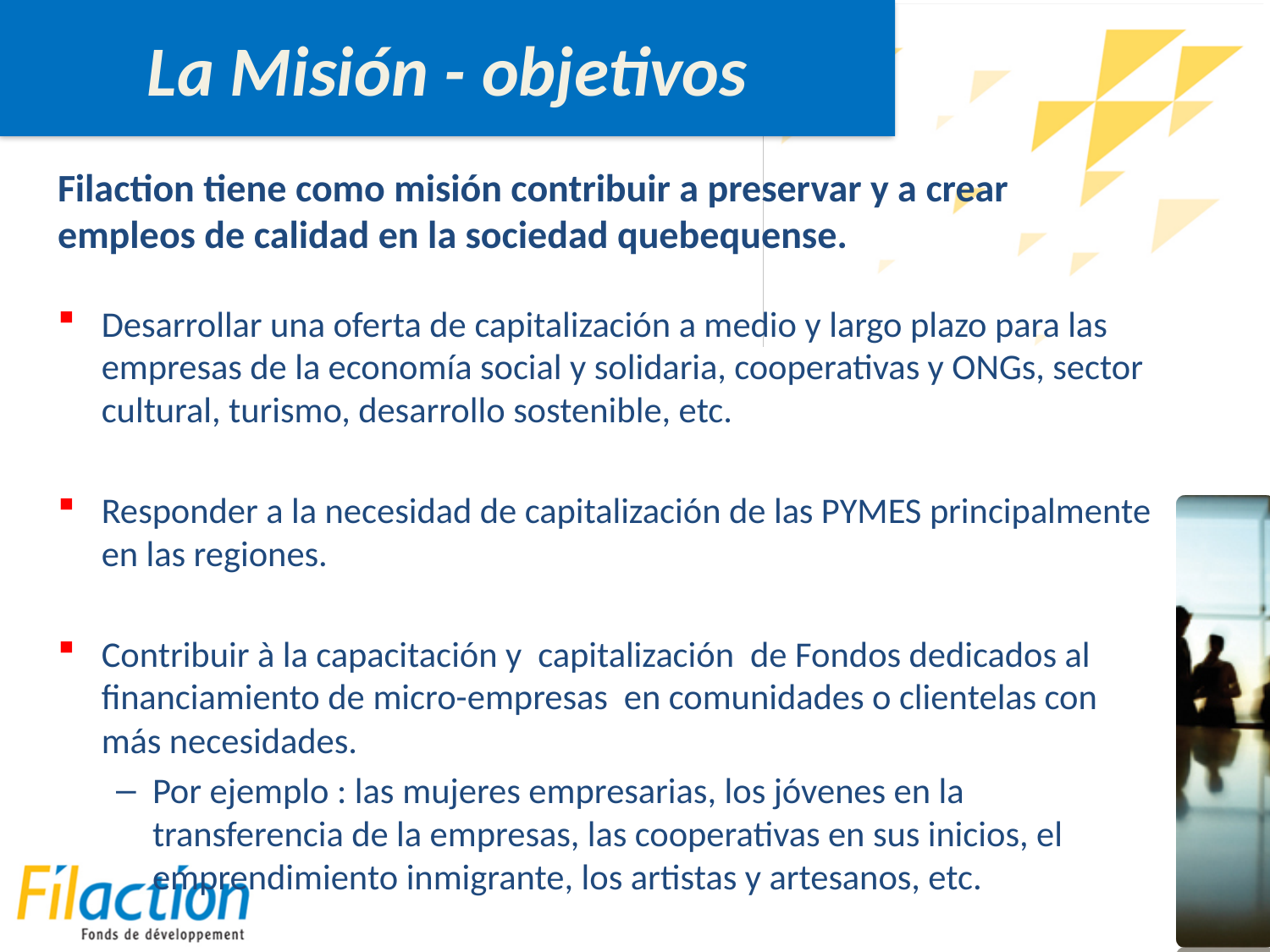

# La Misión - objetivos
Filaction tiene como misión contribuir a preservar y a crear empleos de calidad en la sociedad quebequense.

Desarrollar una oferta de capitalización a medio y largo plazo para las empresas de la economía social y solidaria, cooperativas y ONGs, sector cultural, turismo, desarrollo sostenible, etc.

Responder a la necesidad de capitalización de las PYMES principalmente en las regiones.

Contribuir à la capacitación y  capitalización  de Fondos dedicados al financiamiento de micro-empresas  en comunidades o clientelas con más necesidades.
Por ejemplo : las mujeres empresarias, los jóvenes en la transferencia de la empresas, las cooperativas en sus inicios, el emprendimiento inmigrante, los artistas y artesanos, etc.